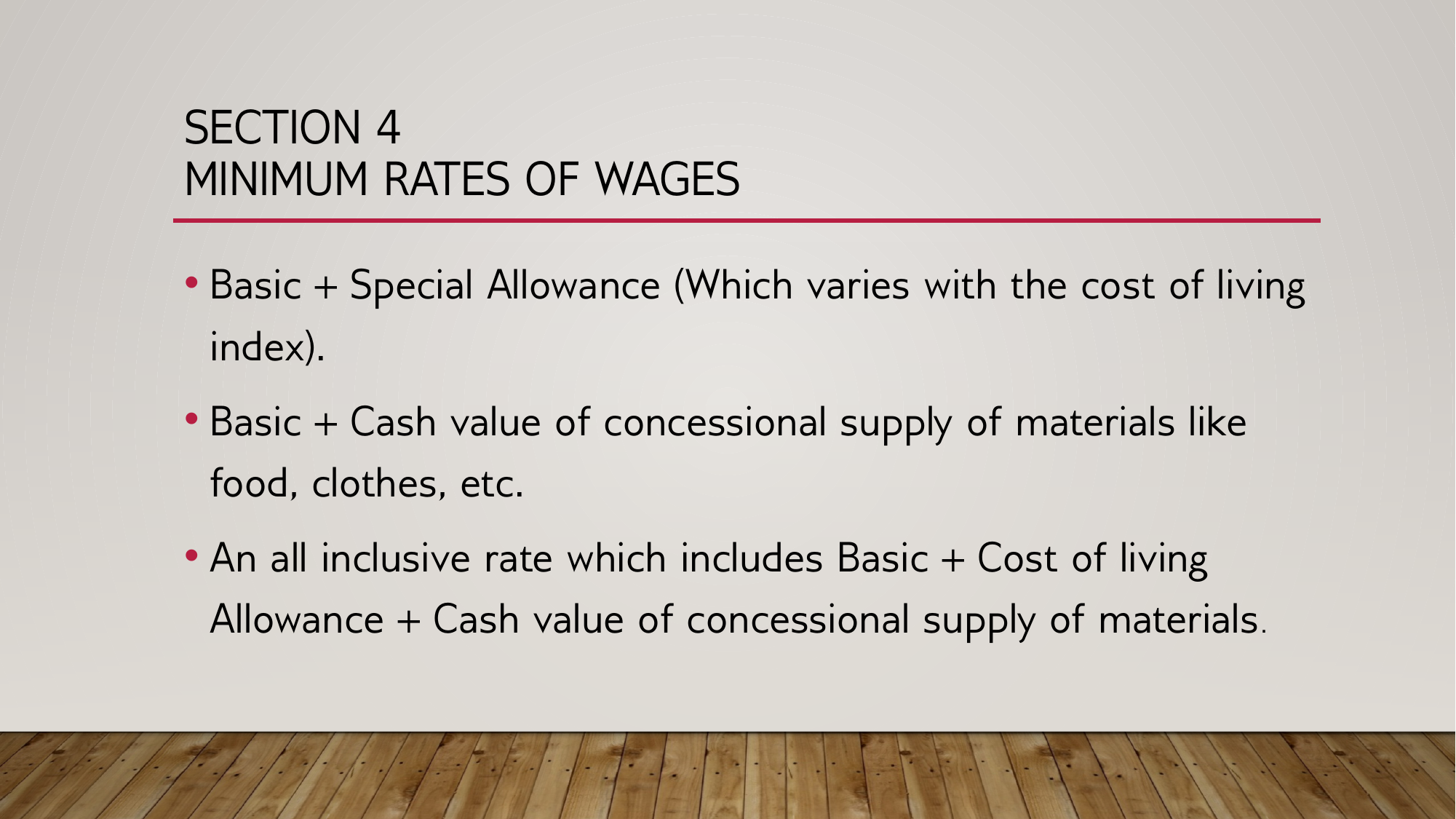

# Section 4 Minimum rates of wages
Basic + Special Allowance (Which varies with the cost of living index).
Basic + Cash value of concessional supply of materials like food, clothes, etc.
An all inclusive rate which includes Basic + Cost of living Allowance + Cash value of concessional supply of materials.